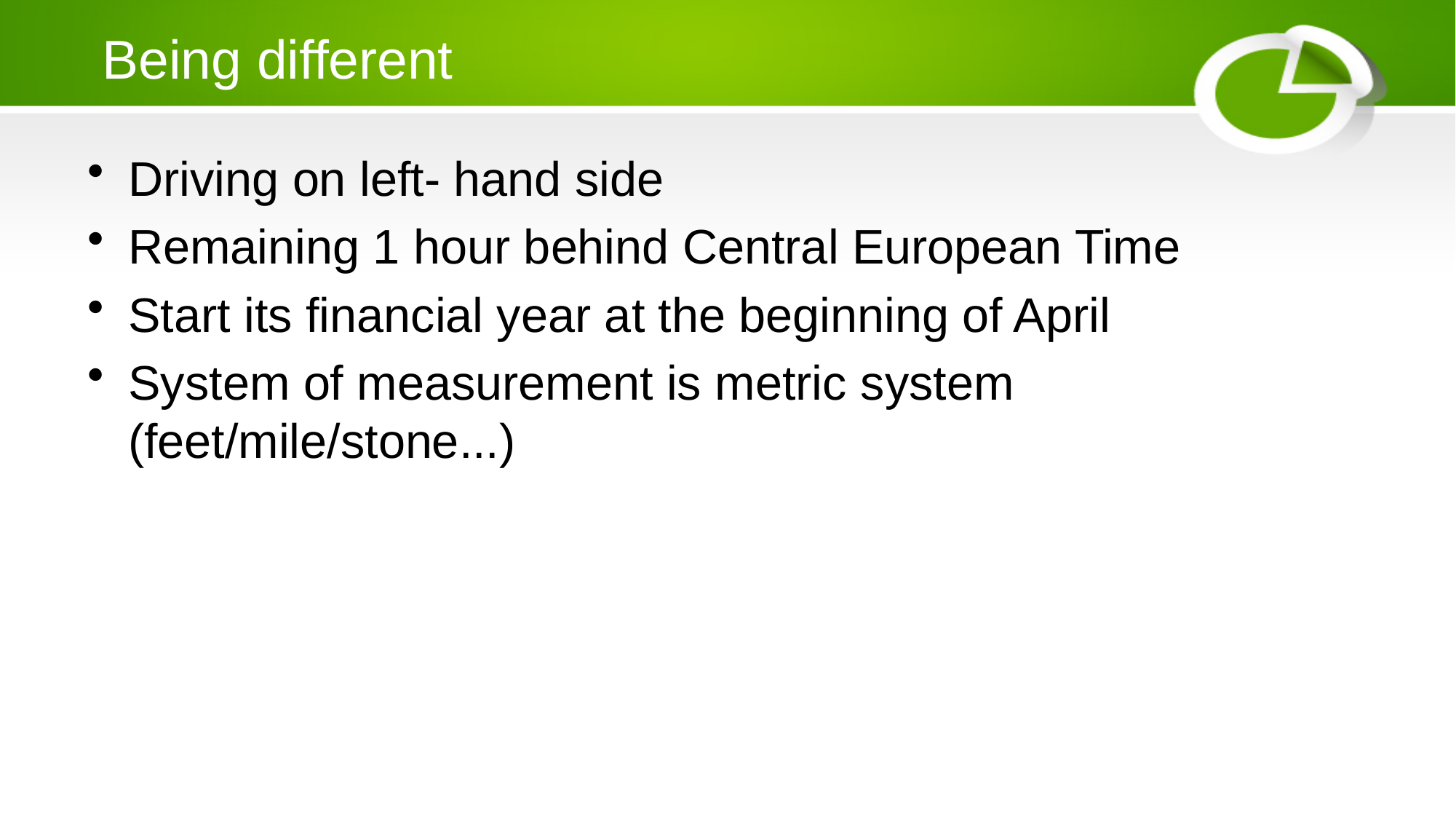

# Being different
Driving on left- hand side
Remaining 1 hour behind Central European Time
Start its financial year at the beginning of April
System of measurement is metric system (feet/mile/stone...)